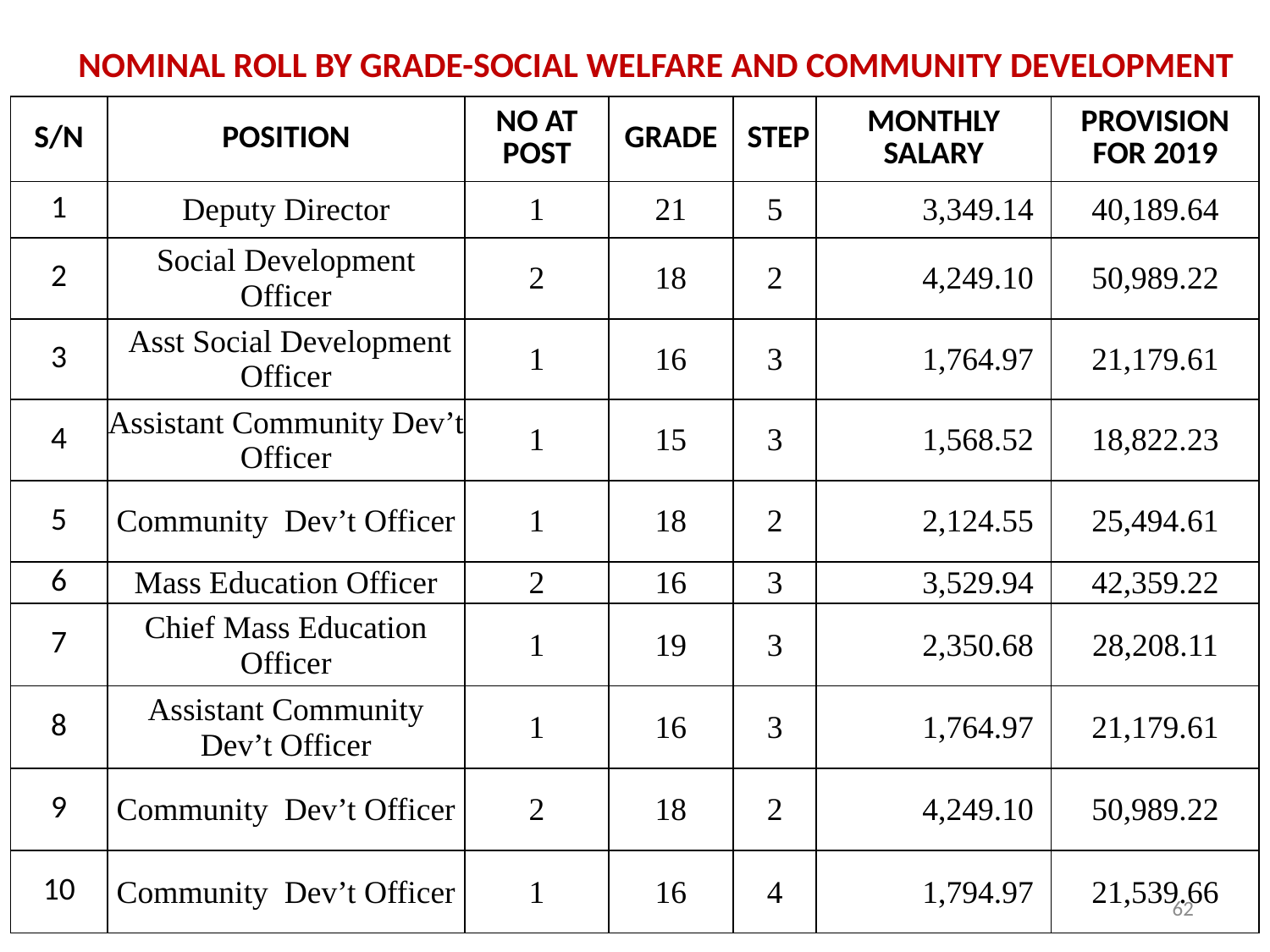

# NOMINAL ROLL BY GRADE-SOCIAL WELFARE AND COMMUNITY DEVELOPMENT
| S/N | POSITION | NO AT POST | GRADE | STEP | MONTHLY SALARY | PROVISION FOR 2019 |
| --- | --- | --- | --- | --- | --- | --- |
| 1 | Deputy Director | 1 | 21 | 5 | 3,349.14 | 40,189.64 |
| 2 | Social Development Officer | 2 | 18 | 2 | 4,249.10 | 50,989.22 |
| 3 | Asst Social Development Officer | 1 | 16 | 3 | 1,764.97 | 21,179.61 |
| 4 | Assistant Community Dev’t Officer | 1 | 15 | 3 | 1,568.52 | 18,822.23 |
| 5 | Community Dev’t Officer | 1 | 18 | 2 | 2,124.55 | 25,494.61 |
| 6 | Mass Education Officer | 2 | 16 | 3 | 3,529.94 | 42,359.22 |
| 7 | Chief Mass Education Officer | 1 | 19 | 3 | 2,350.68 | 28,208.11 |
| 8 | Assistant Community Dev’t Officer | 1 | 16 | 3 | 1,764.97 | 21,179.61 |
| 9 | Community Dev’t Officer | 2 | 18 | 2 | 4,249.10 | 50,989.22 |
| 10 | Community Dev’t Officer | 1 | 16 | 4 | 1,794.97 | 21,539.66 |
62